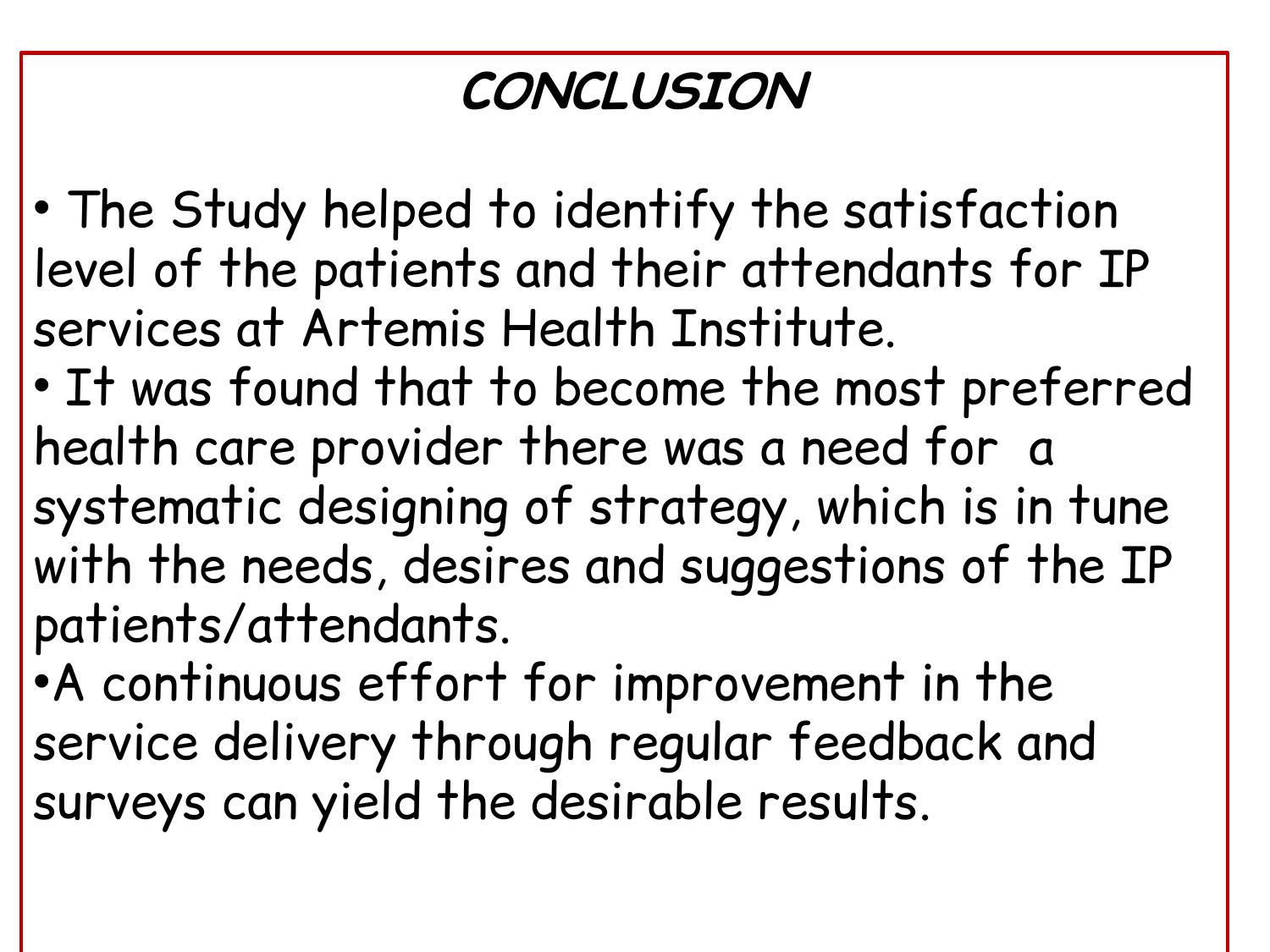

CONCLUSION

 The Study helped to identify the satisfaction level of the patients and their attendants for IP services at Artemis Health Institute.
 It was found that to become the most preferred health care provider there was a need for  a systematic designing of strategy, which is in tune with the needs, desires and suggestions of the IP patients/attendants.
A continuous effort for improvement in the service delivery through regular feedback and surveys can yield the desirable results.